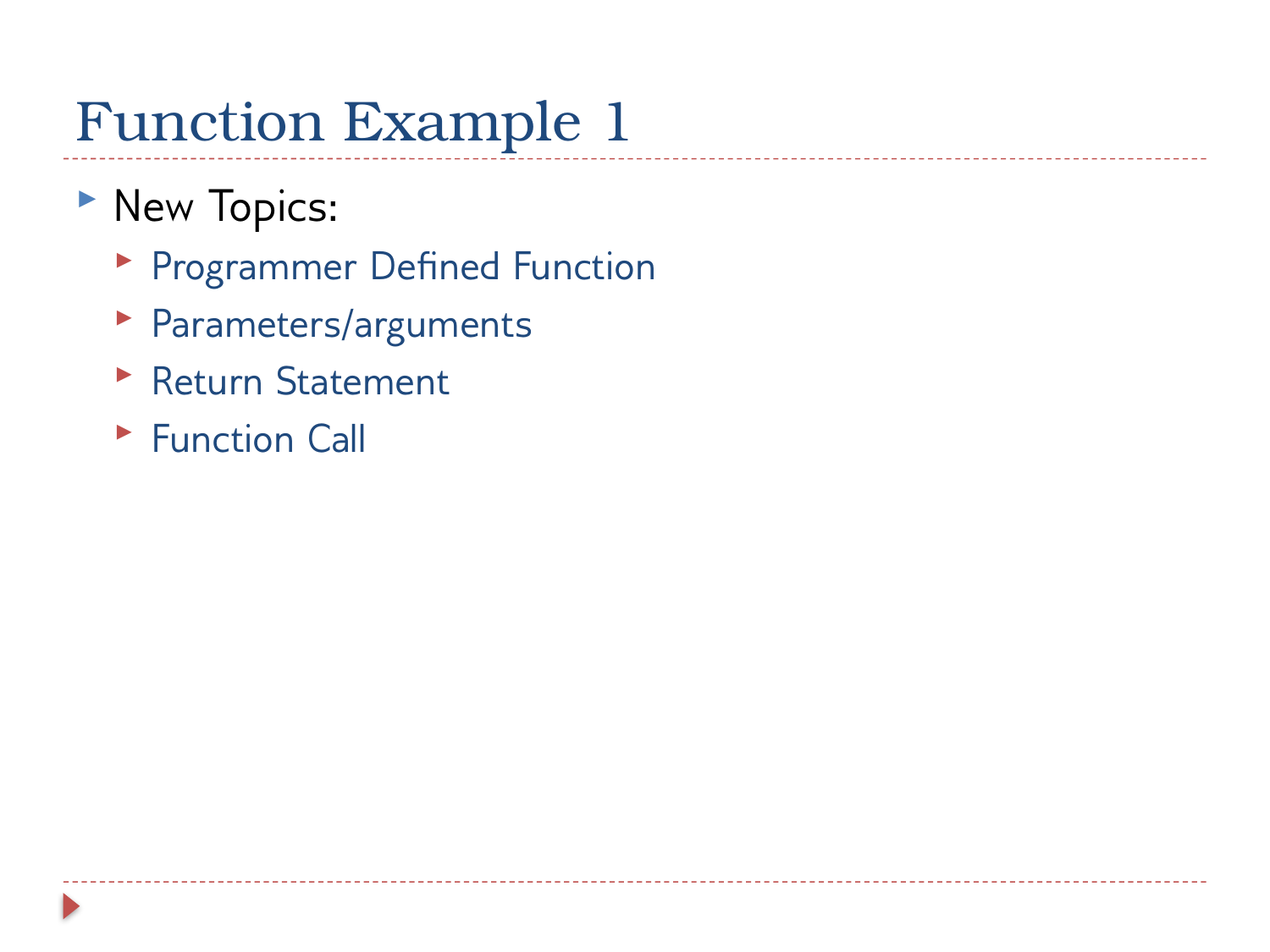

# Function Example 1
New Topics:
Programmer Defined Function
Parameters/arguments
Return Statement
Function Call